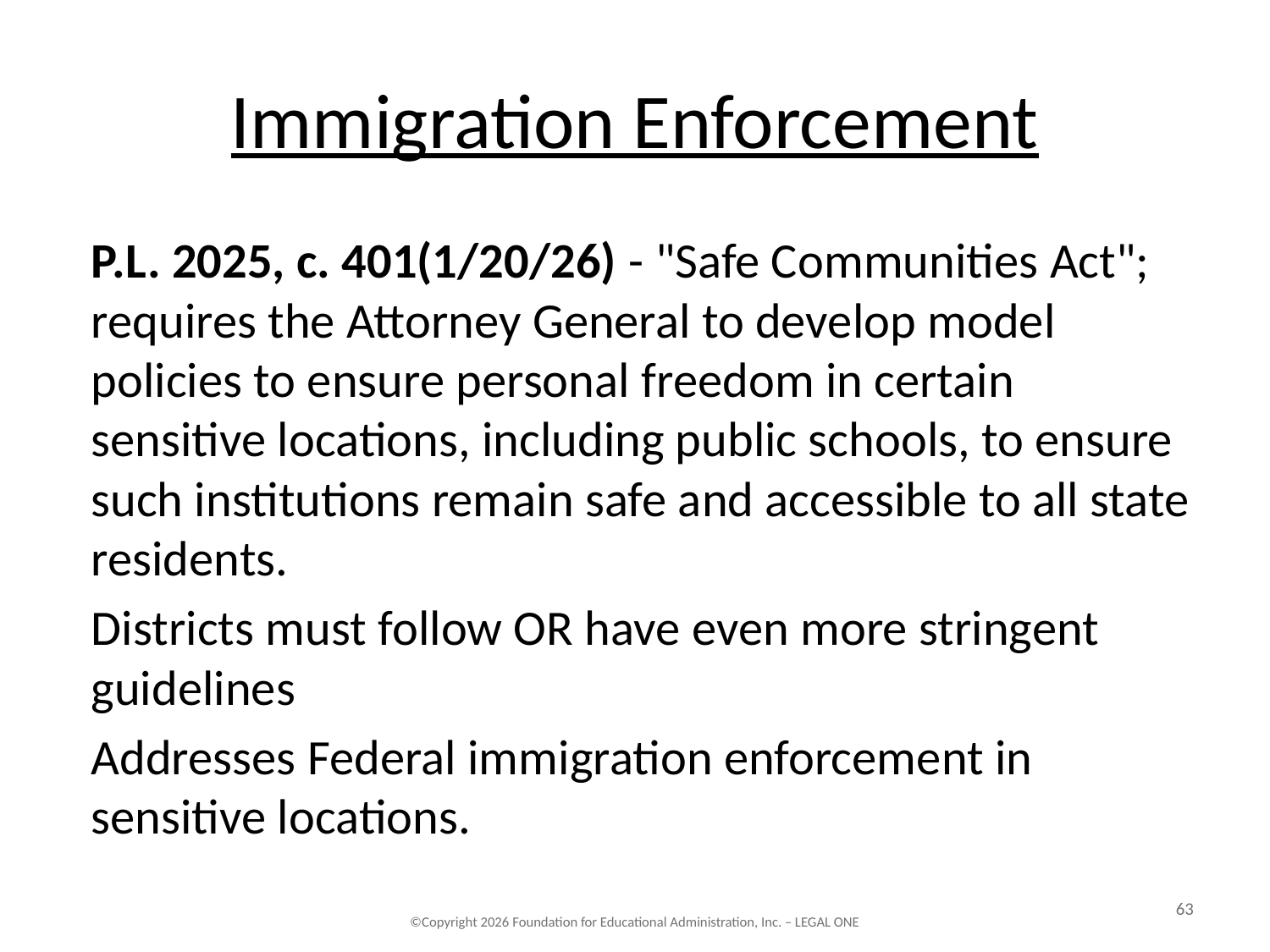

# Immigration Enforcement
P.L. 2025, c. 401(1/20/26) - "Safe Communities Act"; requires the Attorney General to develop model policies to ensure personal freedom in certain sensitive locations, including public schools, to ensure such institutions remain safe and accessible to all state residents.
Districts must follow OR have even more stringent guidelines
Addresses Federal immigration enforcement in sensitive locations.

63